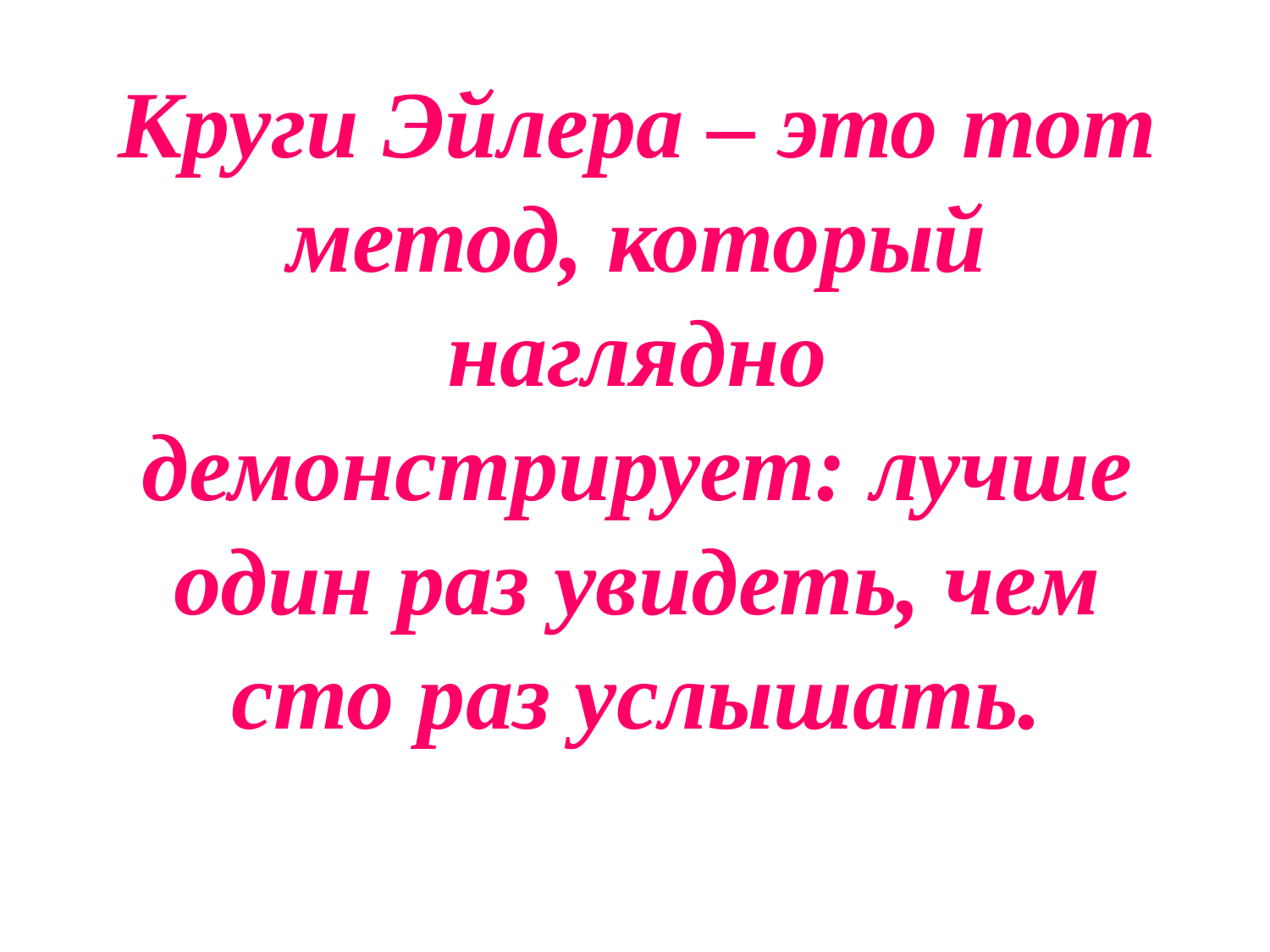

Круги Эйлера – это тот метод, который наглядно демонстрирует: лучше один раз увидеть, чем сто раз услышать.